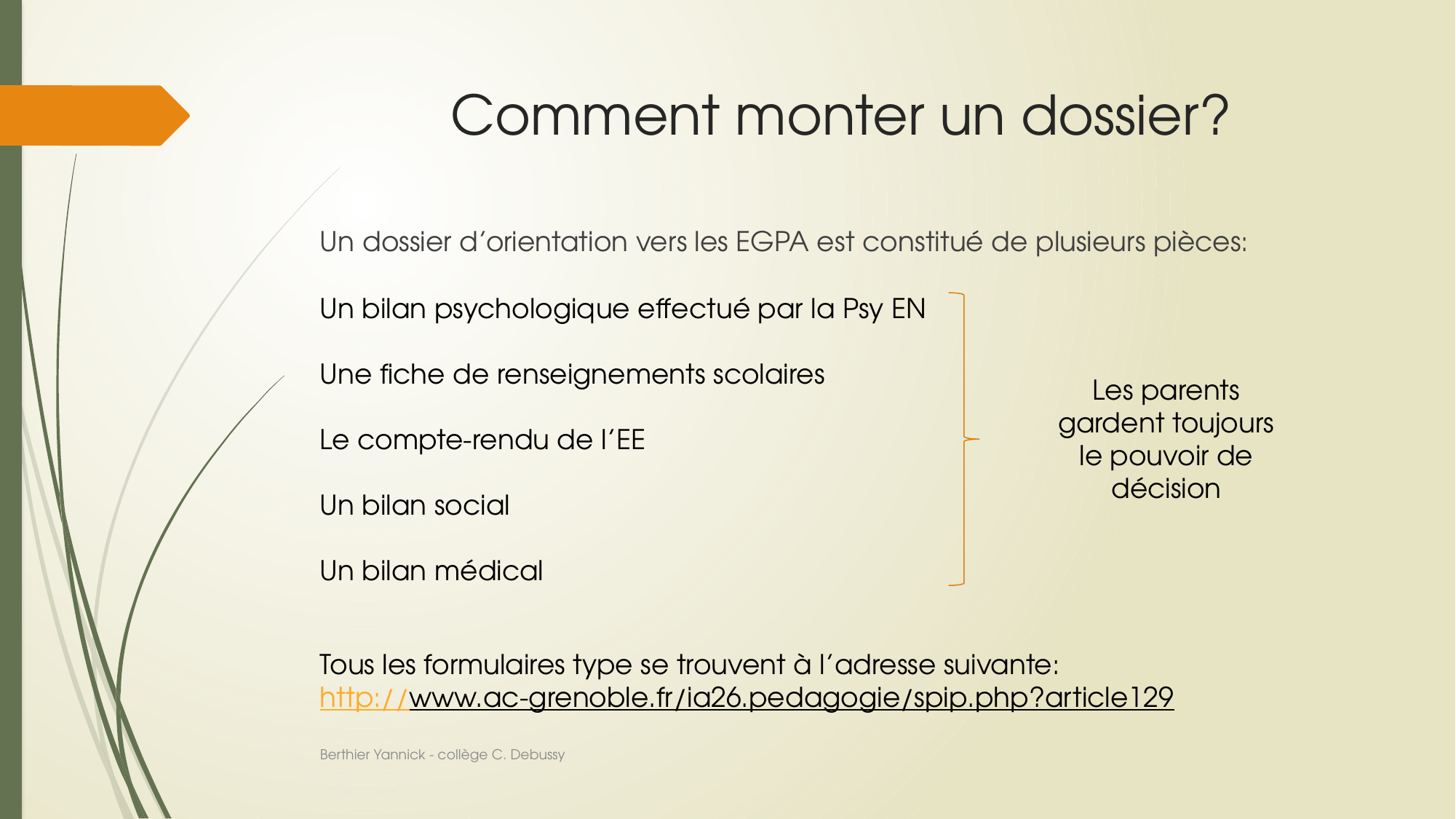

# Comment monter un dossier?
Un dossier d’orientation vers les EGPA est constitué de plusieurs pièces:
Un bilan psychologique effectué par la Psy EN

Une fiche de renseignements scolaires

Le compte-rendu de l’EE

Un bilan social

Un bilan médical

Les parents gardent toujours le pouvoir de décision
Tous les formulaires type se trouvent à l’adresse suivante:
http://www.ac-grenoble.fr/ia26.pedagogie/spip.php?article129
Berthier Yannick - collège C. Debussy